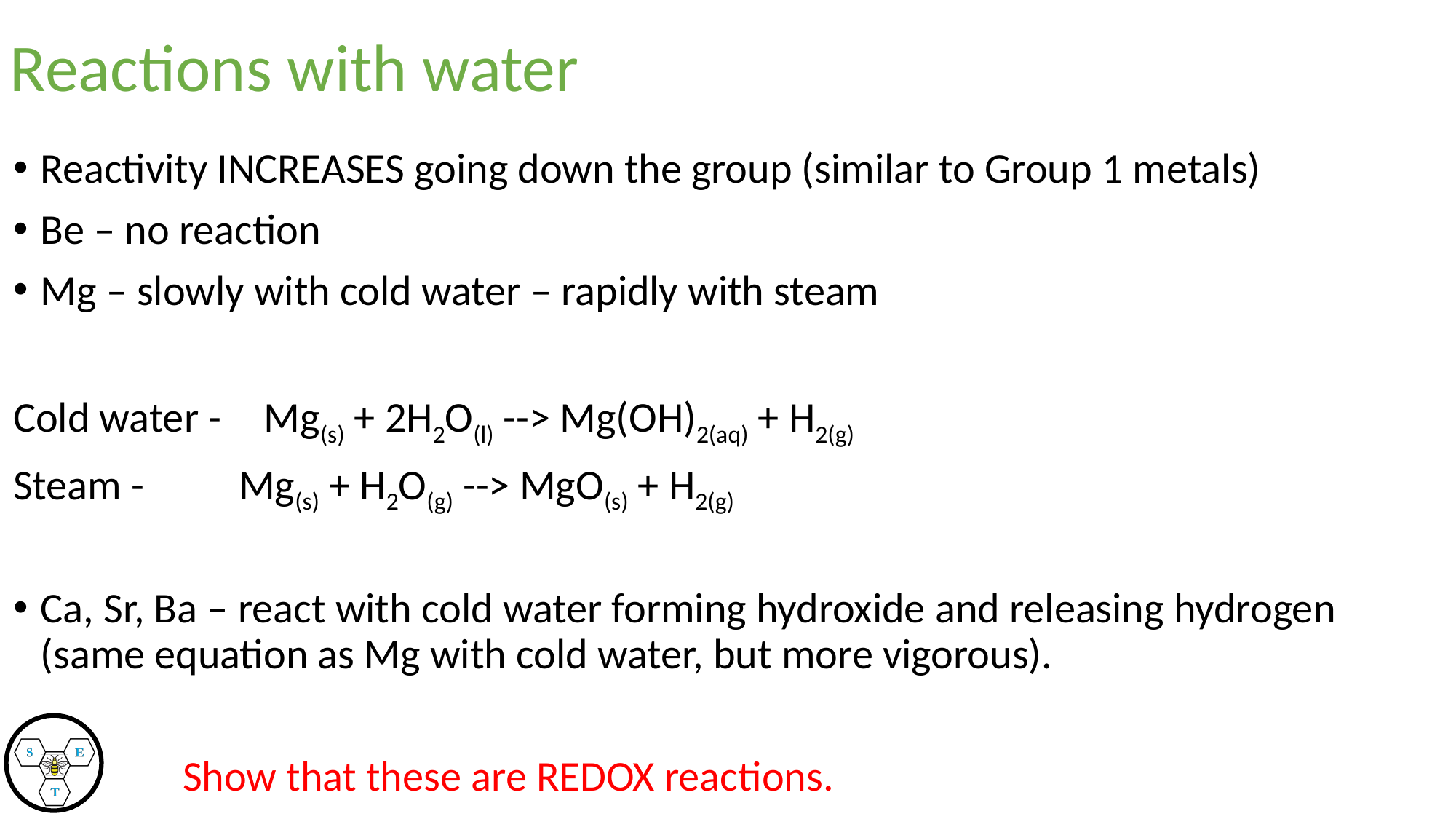

# Reactions with water
Reactivity INCREASES going down the group (similar to Group 1 metals)
Be – no reaction
Mg – slowly with cold water – rapidly with steam

Cold water - Mg(s) + 2H2O(l) --> Mg(OH)2(aq) + H2(g)
Steam -   Mg(s) + H2O(g) --> MgO(s) + H2(g)

Ca, Sr, Ba – react with cold water forming hydroxide and releasing hydrogen (same equation as Mg with cold water, but more vigorous).

    Show that these are REDOX reactions.